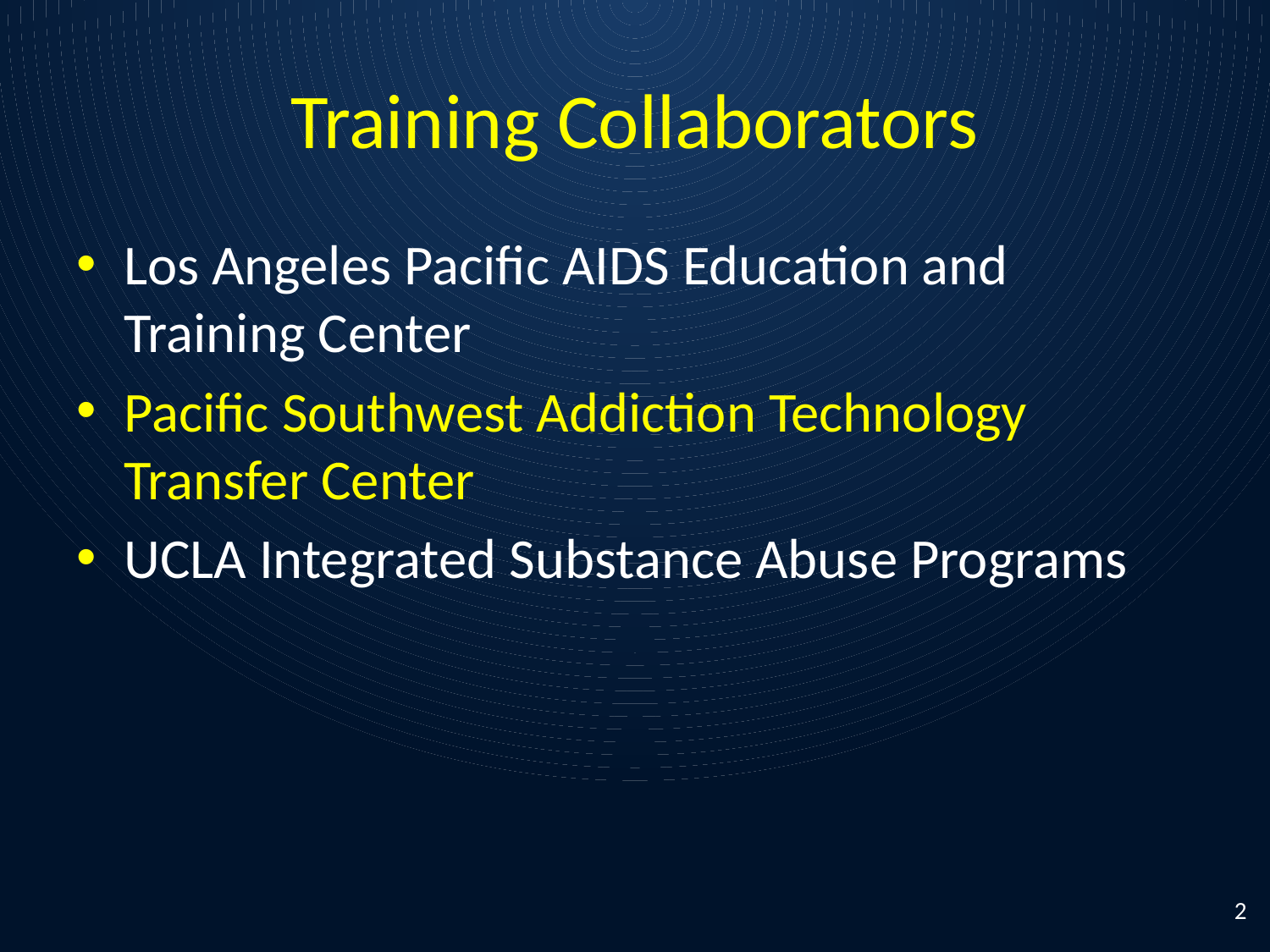

# Training Collaborators
Los Angeles Pacific AIDS Education and Training Center
Pacific Southwest Addiction Technology Transfer Center
UCLA Integrated Substance Abuse Programs

2